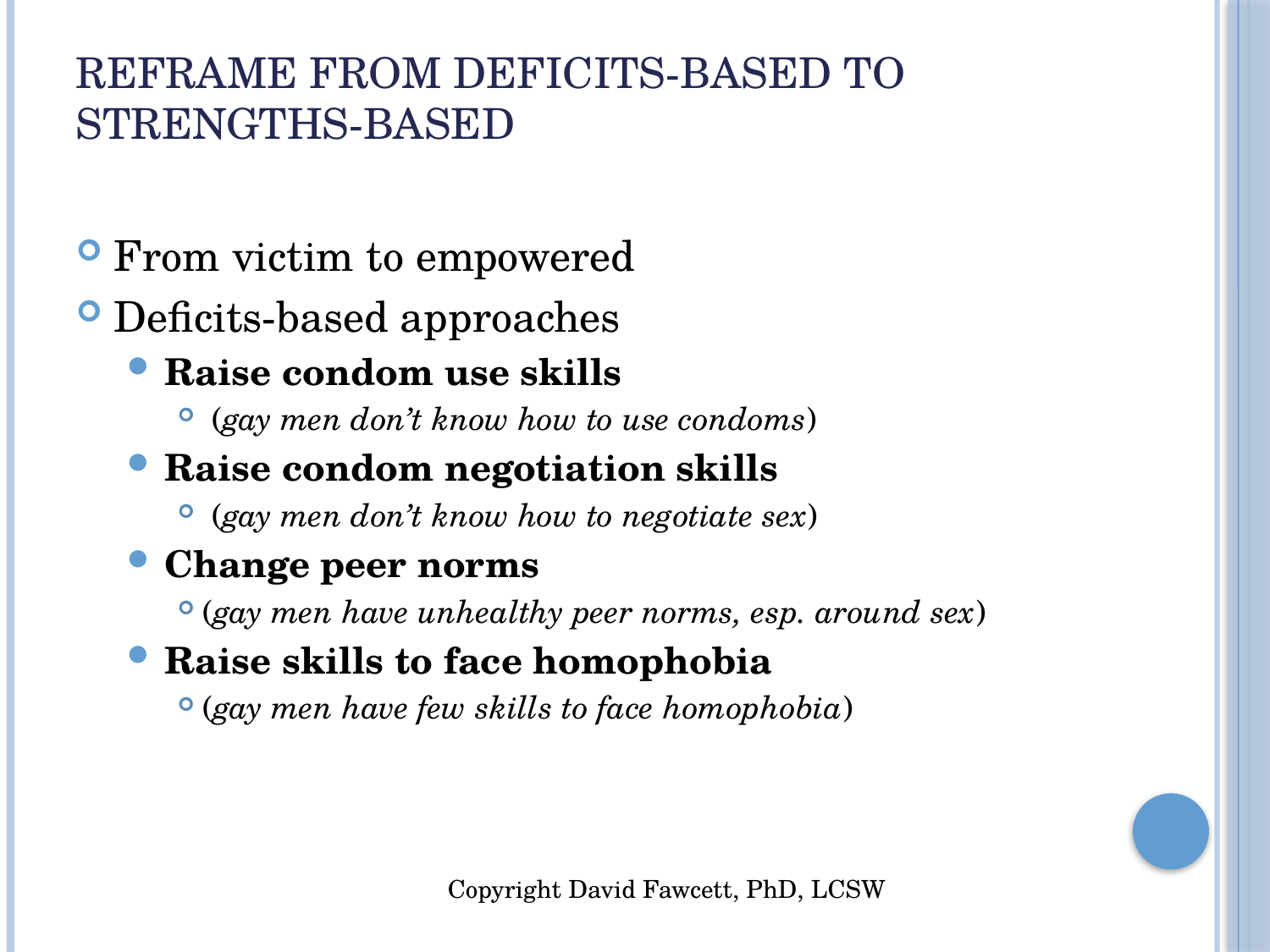

# Reframe from deficits-based to strengths-based
From victim to empowered
Deficits-based approaches
Raise condom use skills
 (gay men don’t know how to use condoms)
Raise condom negotiation skills
 (gay men don’t know how to negotiate sex)
Change peer norms
(gay men have unhealthy peer norms, esp. around sex)
Raise skills to face homophobia
(gay men have few skills to face homophobia)

Copyright David Fawcett, PhD, LCSW